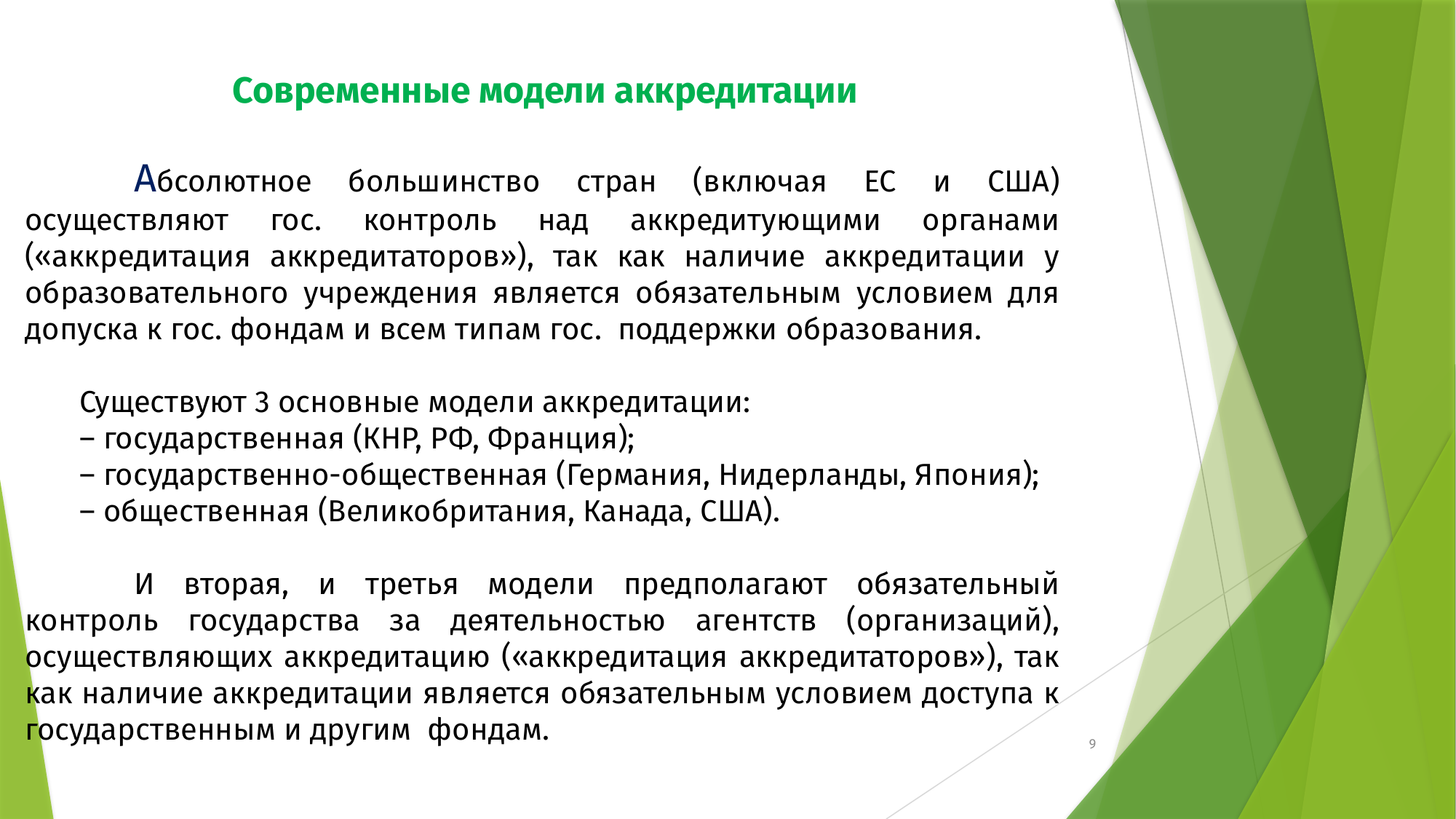

Современные модели аккредитации
	Абсолютное большинство стран (включая ЕС и США) осуществляют гос. контроль над аккредитующими органами («аккредитация аккредитаторов»), так как наличие аккредитации у образовательного учреждения является обязательным условием для допуска к гос. фондам и всем типам гос.  поддержки образования.

Существуют 3 основные модели аккредитации:
– государственная (КНР, РФ, Франция);
– государственно-общественная (Германия, Нидерланды, Япония);
– общественная (Великобритания, Канада, США).

	И вторая, и третья модели предполагают обязательный контроль государства за деятельностью агентств (организаций), осуществляющих аккредитацию («аккредитация аккредитаторов»), так как наличие аккредитации является обязательным условием доступа к государственным и другим  фондам.

9